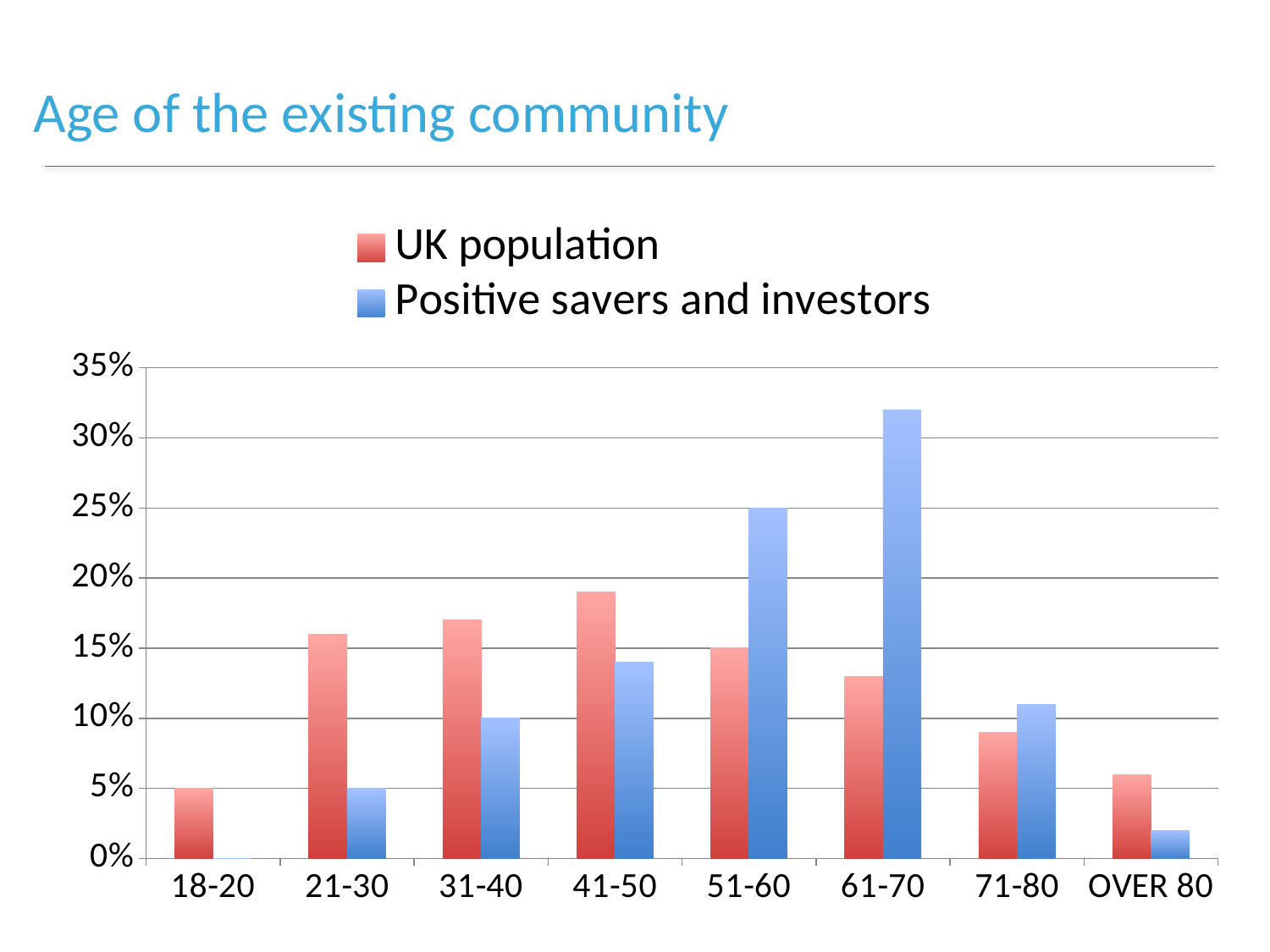

# Age of the existing community

### Chart

| Category | UK population | Positive savers and investors |
|---|---|---|
| 18-20 | 0.05 | 0.0 |
| 21-30 | 0.16 | 0.05 |
| 31-40 | 0.17 | 0.1 |
| 41-50 | 0.19 | 0.14 |
| 51-60 | 0.15 | 0.25 |
| 61-70 | 0.13 | 0.32 |
| 71-80 | 0.09 | 0.11 |
| OVER 80 | 0.06 | 0.02 |